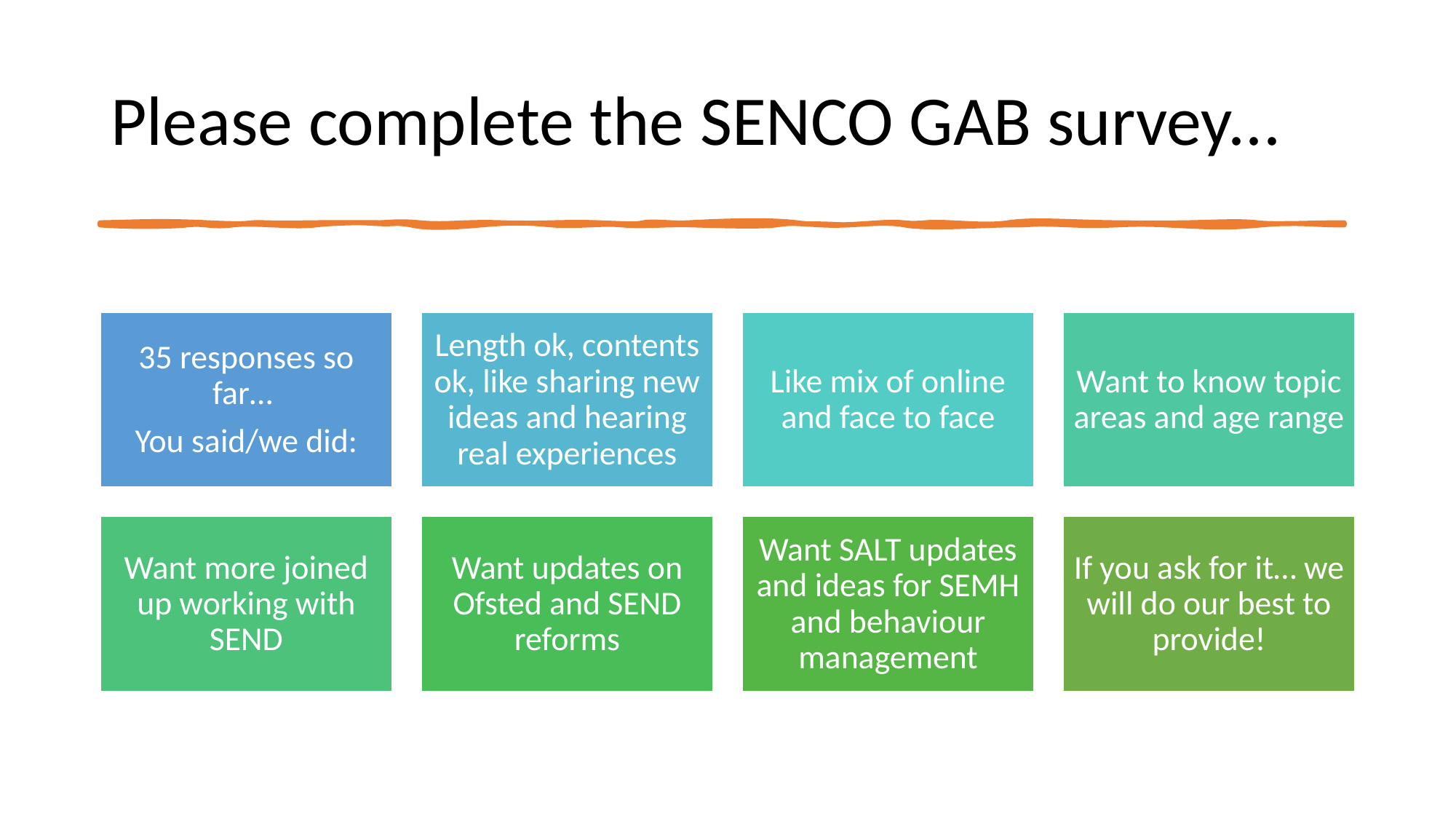

# Please complete the SENCO GAB survey...

35 responses so far…
You said/we did:
Length ok, contents ok, like sharing new ideas and hearing real experiences
Like mix of online and face to face
Want to know topic areas and age range
Want more joined up working with SEND
Want updates on Ofsted and SEND reforms
Want SALT updates and ideas for SEMH and behaviour management
If you ask for it… we will do our best to provide!